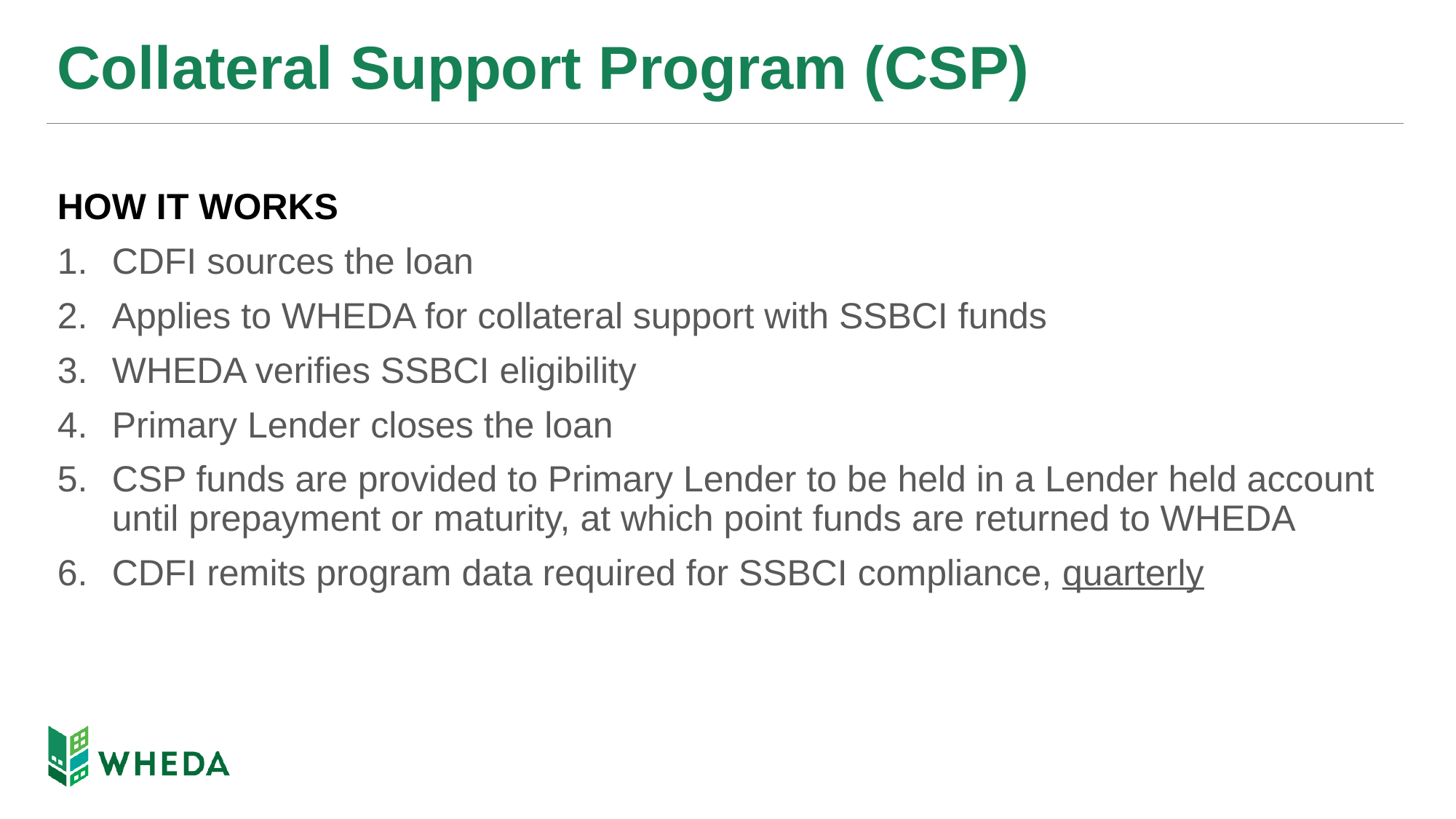

# Collateral Support Program (CSP)
HOW IT WORKS
CDFI sources the loan
Applies to WHEDA for collateral support with SSBCI funds
WHEDA verifies SSBCI eligibility
Primary Lender closes the loan
CSP funds are provided to Primary Lender to be held in a Lender held account until prepayment or maturity, at which point funds are returned to WHEDA
CDFI remits program data required for SSBCI compliance, quarterly